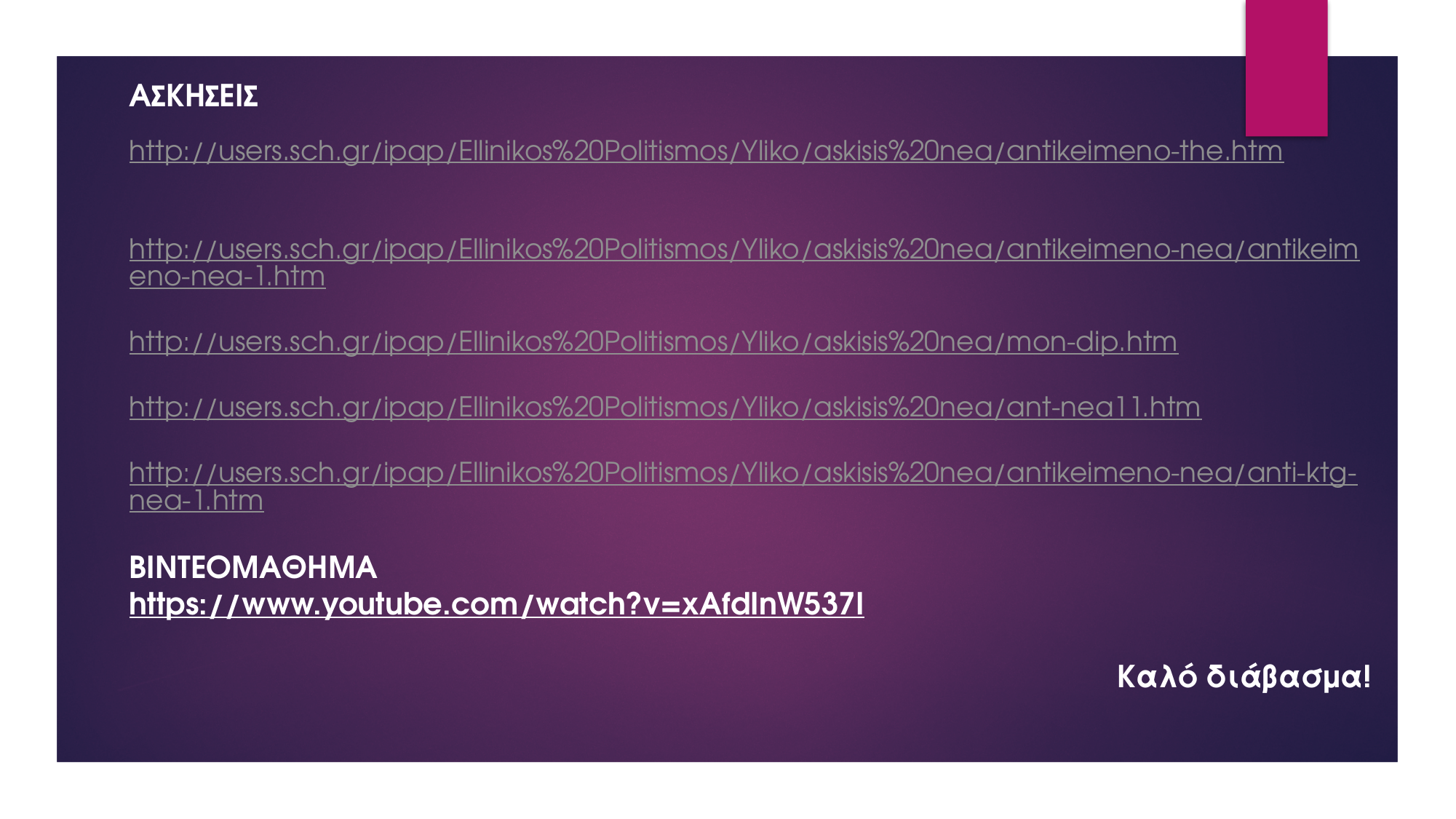

ΑΣΚΗΣΕΙΣ

http://users.sch.gr/ipap/Ellinikos%20Politismos/Yliko/askisis%20nea/antikeimeno-the.htm

http://users.sch.gr/ipap/Ellinikos%20Politismos/Yliko/askisis%20nea/antikeimeno-nea/antikeimeno-nea-1.htm

http://users.sch.gr/ipap/Ellinikos%20Politismos/Yliko/askisis%20nea/mon-dip.htm

http://users.sch.gr/ipap/Ellinikos%20Politismos/Yliko/askisis%20nea/ant-nea11.htm

http://users.sch.gr/ipap/Ellinikos%20Politismos/Yliko/askisis%20nea/antikeimeno-nea/anti-ktg-nea-1.htm

ΒΙΝΤΕΟΜΑΘΗΜΑ
https://www.youtube.com/watch?v=xAfdInW537I

Καλό διάβασμα!